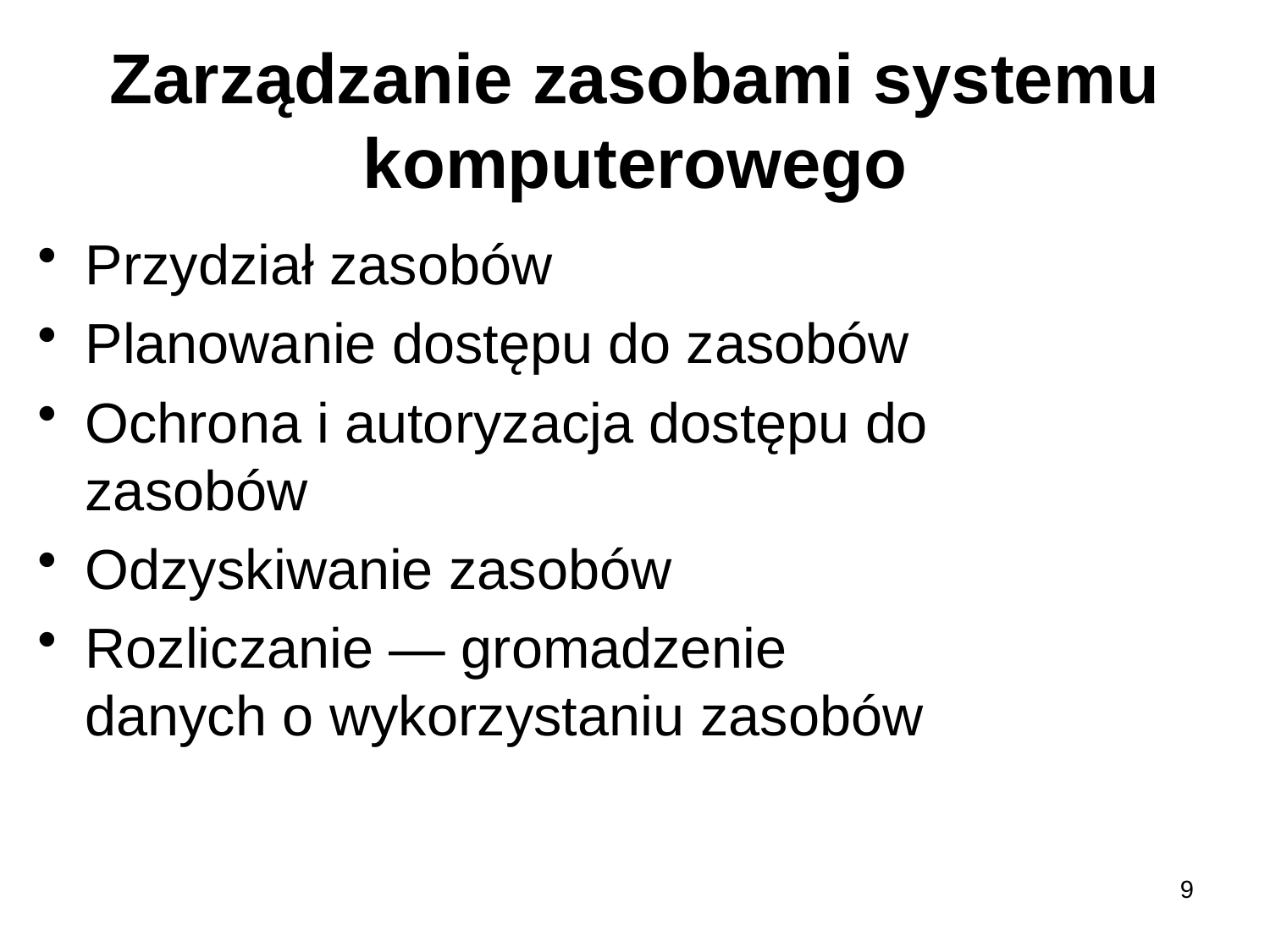

# Zarządzanie zasobami systemu komputerowego
Przydział zasobów
Planowanie dostępu do zasobów
Ochrona i autoryzacja dostępu do zasobów
Odzyskiwanie zasobów
Rozliczanie — gromadzenie danych o wykorzystaniu zasobów
9